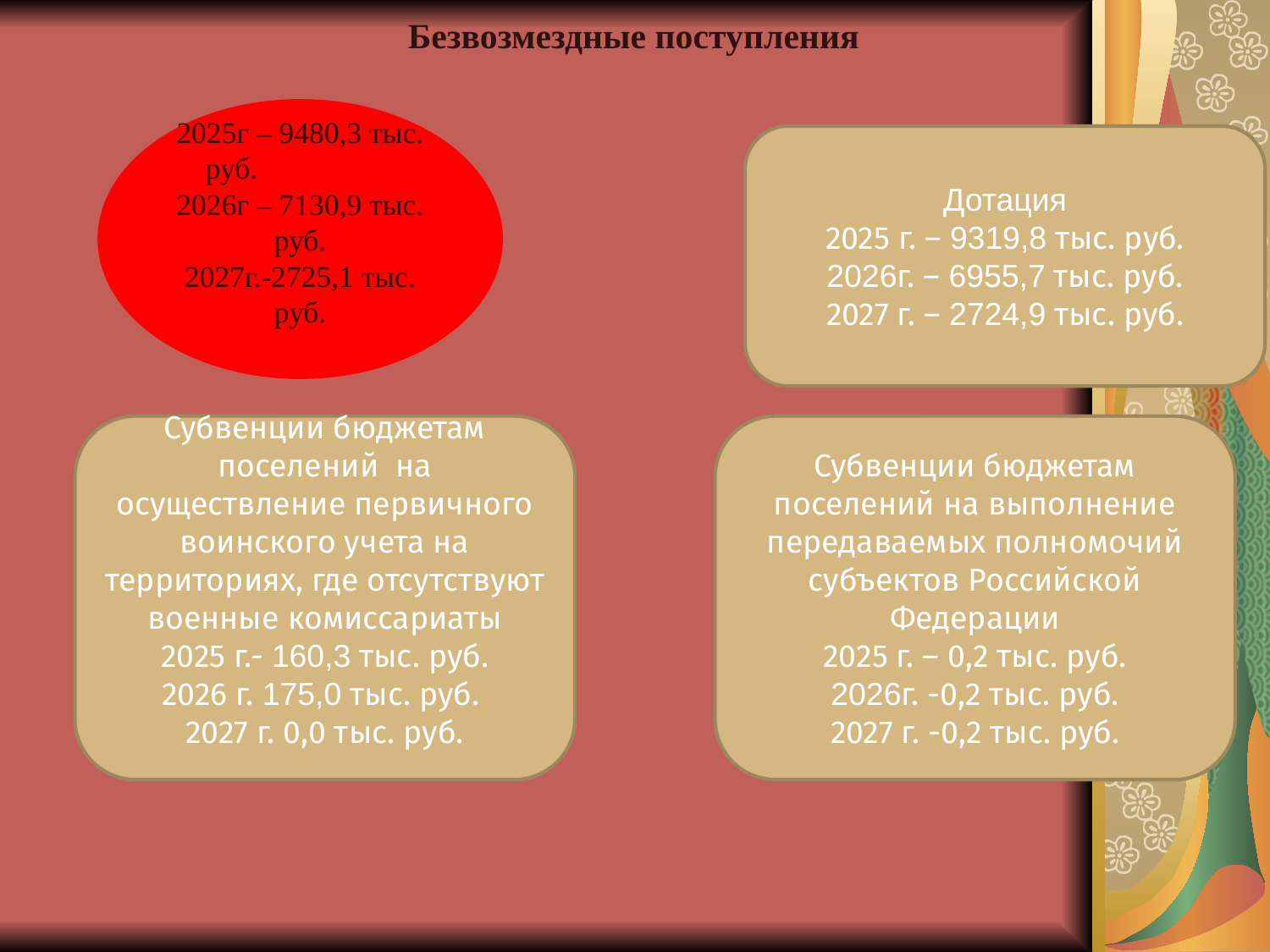

Безвозмездные поступления
2025г – 9480,3 тыс. руб.                   2026г – 7130,9 тыс. руб.
2027г.-2725,1 тыс. руб.

Дотация
2025 г. – 9319,8 тыс. руб.
2026г. – 6955,7 тыс. руб.
2027 г. – 2724,9 тыс. руб.
Субвенции бюджетам поселений  на осуществление первичного воинского учета на территориях, где отсутствуют военные комиссариаты
2025 г.- 160,3 тыс. руб.
2026 г. 175,0 тыс. руб.
2027 г. 0,0 тыс. руб.

Субвенции бюджетам поселений на выполнение передаваемых полномочий субъектов Российской Федерации
2025 г. – 0,2 тыс. руб.
2026г. -0,2 тыс. руб.
2027 г. -0,2 тыс. руб.